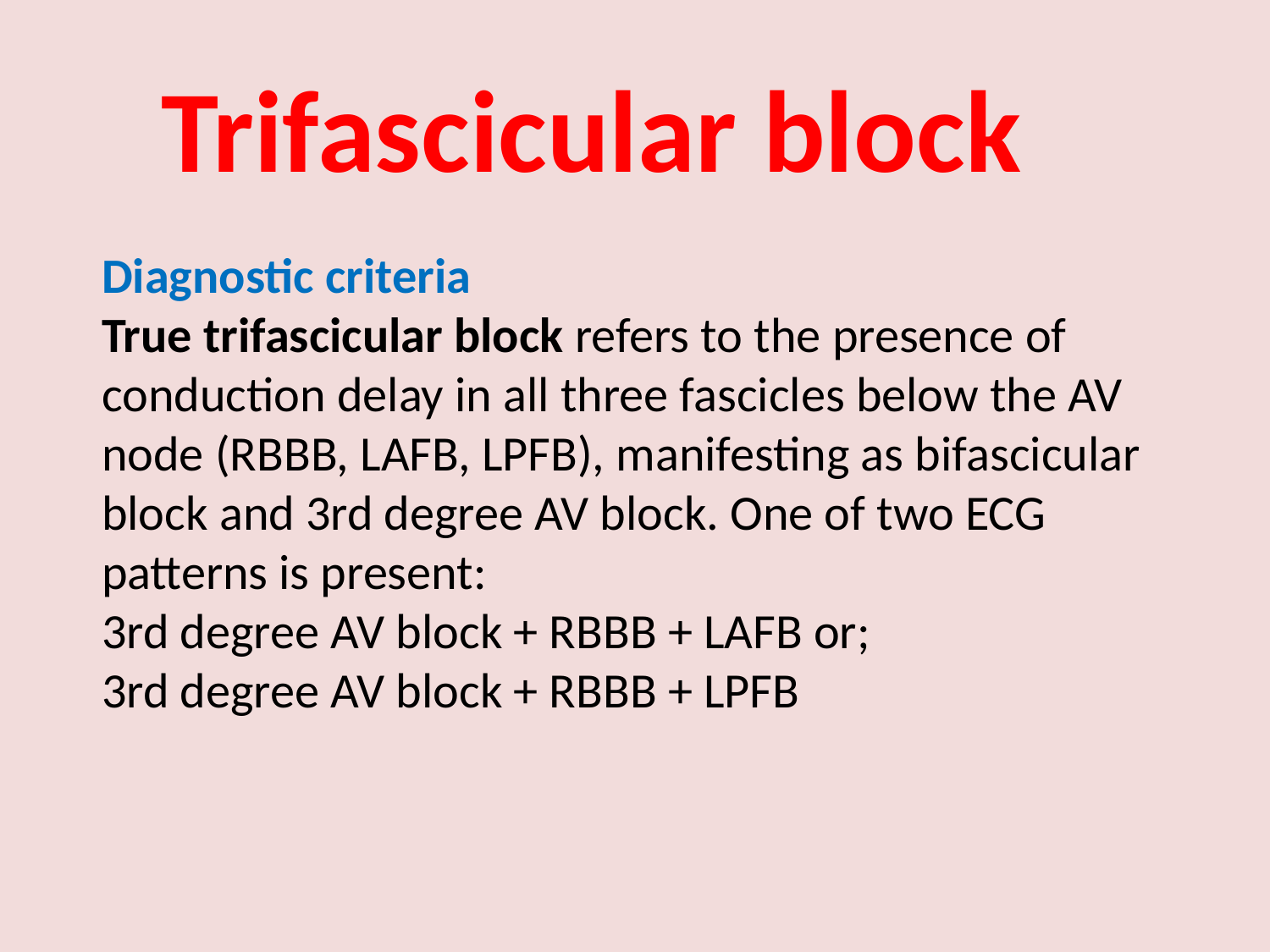

Trifascicular block
Diagnostic criteria
True trifascicular block refers to the presence of conduction delay in all three fascicles below the AV node (RBBB, LAFB, LPFB), manifesting as bifascicular block and 3rd degree AV block. One of two ECG patterns is present:
3rd degree AV block + RBBB + LAFB or;
3rd degree AV block + RBBB + LPFB